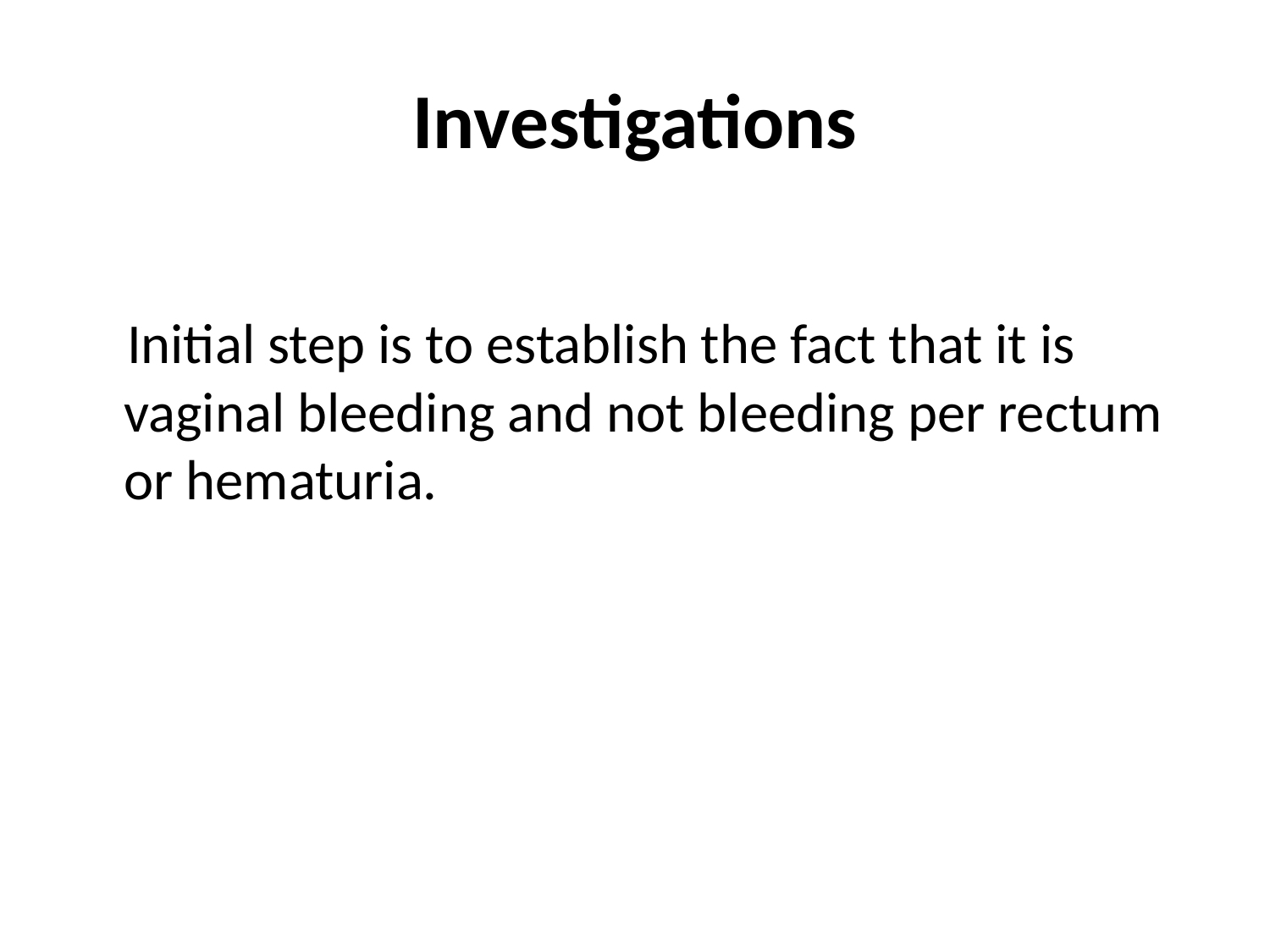

Investigations
Initial step is to establish the fact that it is vaginal
bleeding and not bleeding per rectum or hematuria.
560 Textbook of Gynecology
Detailed history regarding
hh Age of menopause.
hh Menstrual pattern prior to menopause.
hh Amount of bleeding, number of episodes.
hh Sensation of something coming out of the introitus.
hh Urinary problems like dysuria or frequency of
urination.
hh Intake of estrogen—Even if the history of intake
is present, full investigations should be carried out
to exclude malignancy.
hh Family history of endometrial and/or ovarian
carcinoma (first degree relative).
General examination
Obesity and hypertension are often related to
endometrial carcinoma.
Enlarged groin or supraclavicular lymph nodes
may be palpated. Metastatic nodules in the anterior
vaginal wall may be present. Breasts should be
palpated because gynecological symptoms may be
related to breast cancer (p. 387, 388).
Per abdomen: A lump in the lower abdomen may be
due to pyometra or uterine sarcoma or adnexal mass.
Inspection of the perineum
. If the uterus is outside the introitus, a decubitus
ulcer may be detected (see p. 206).
. Careful inspection of vulva may reveal a growth.
If it is present, biopsy is to be taken.
# Investigations

    Initial step is to establish the fact that it is vaginal bleeding and not bleeding per rectum or hematuria.